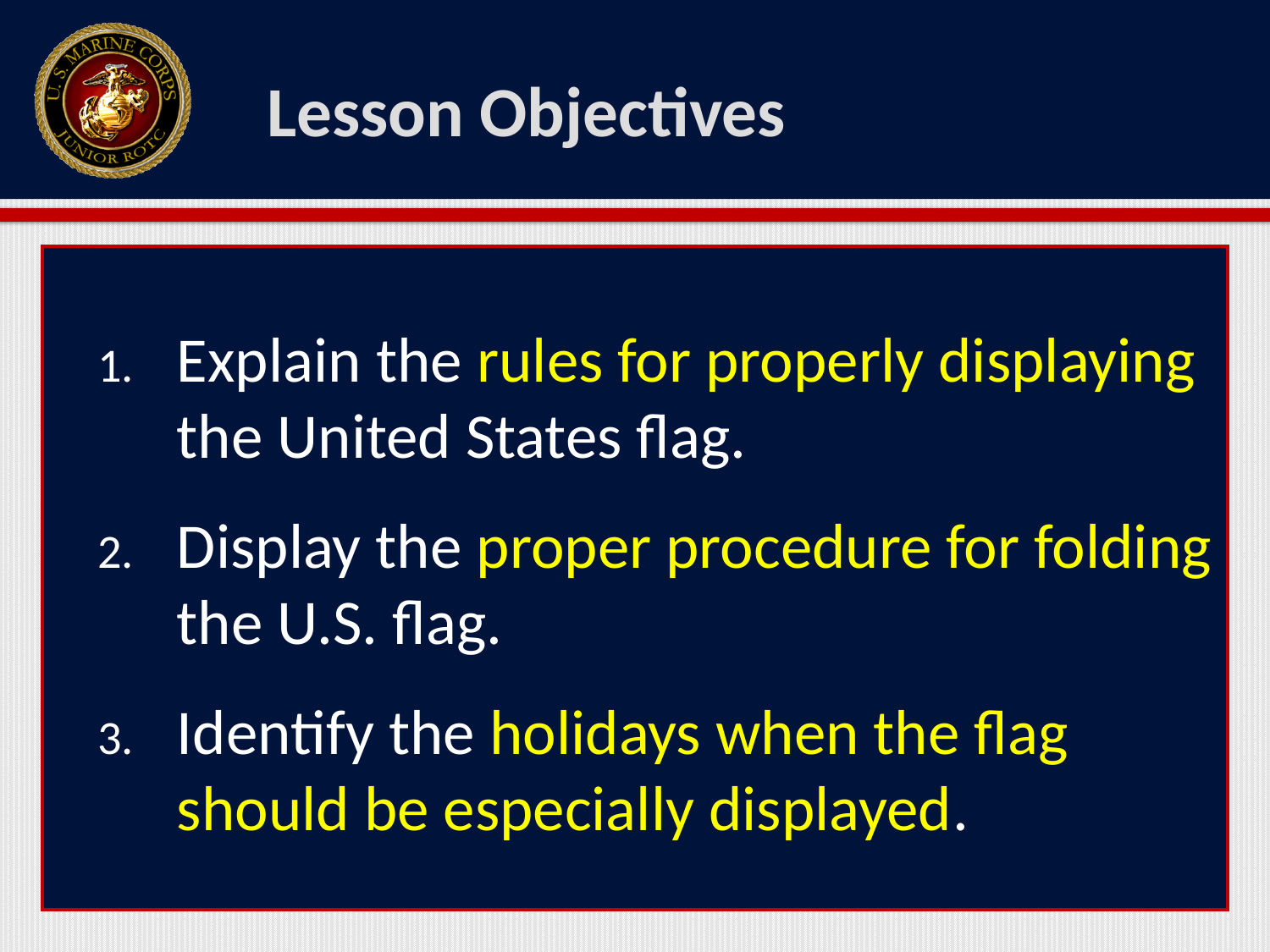

# Lesson Objectives
Explain the rules for properly displaying the United States flag.
Display the proper procedure for folding the U.S. flag.
Identify the holidays when the flag should be especially displayed.